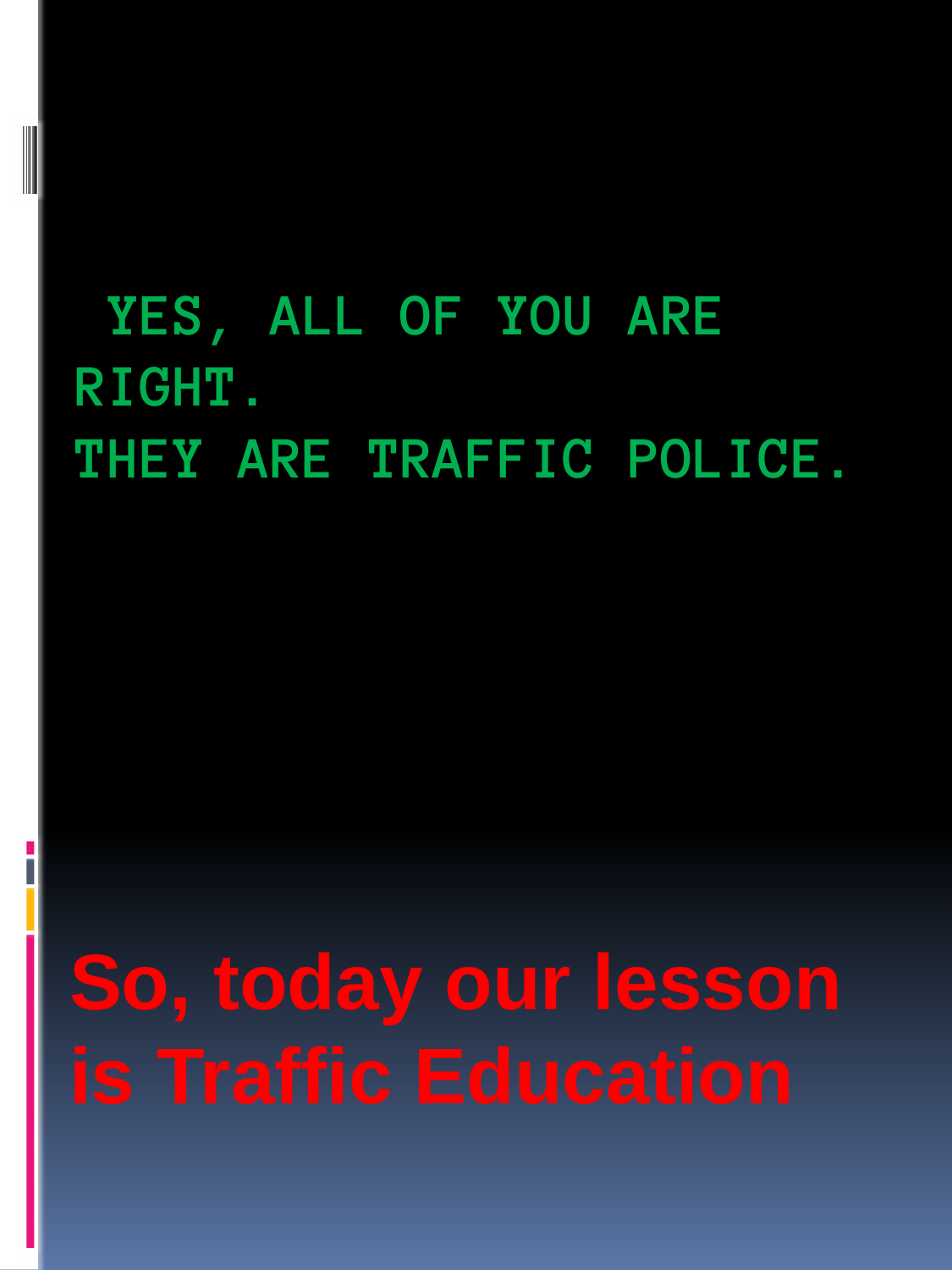

# Yes, all of you are right. They are traffic police.
So, today our lesson is Traffic Education